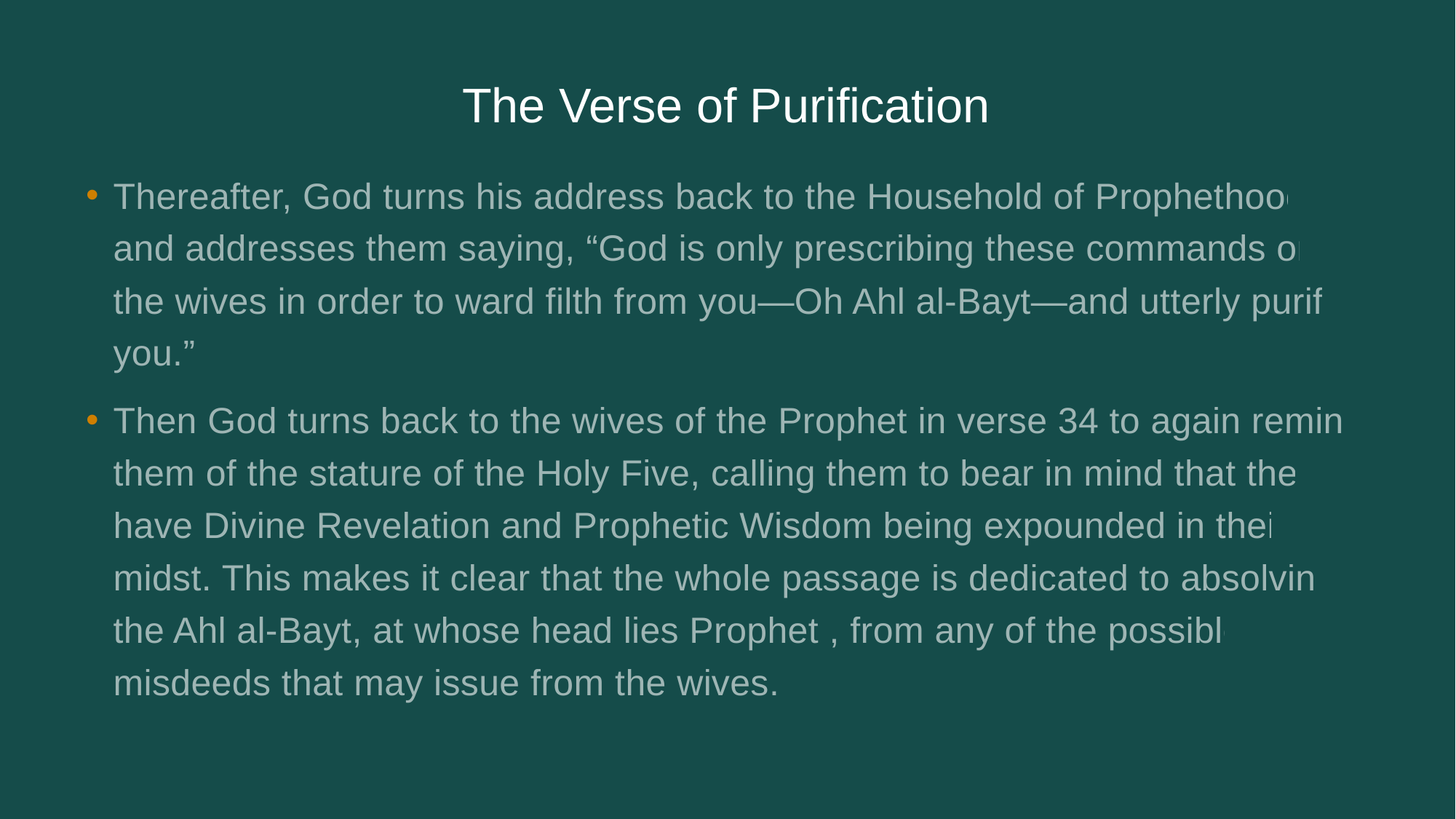

# The Verse of Purification
Thereafter, God turns his address back to the Household of Prophethood and addresses them saying, “God is only prescribing these commands on the wives in order to ward filth from you—Oh Ahl al-Bayt—and utterly purify you.”
Then God turns back to the wives of the Prophet in verse 34 to again remind them of the stature of the Holy Five, calling them to bear in mind that they have Divine Revelation and Prophetic Wisdom being expounded in their midst. This makes it clear that the whole passage is dedicated to absolving the Ahl al-Bayt, at whose head lies Prophet , from any of the possible misdeeds that may issue from the wives.